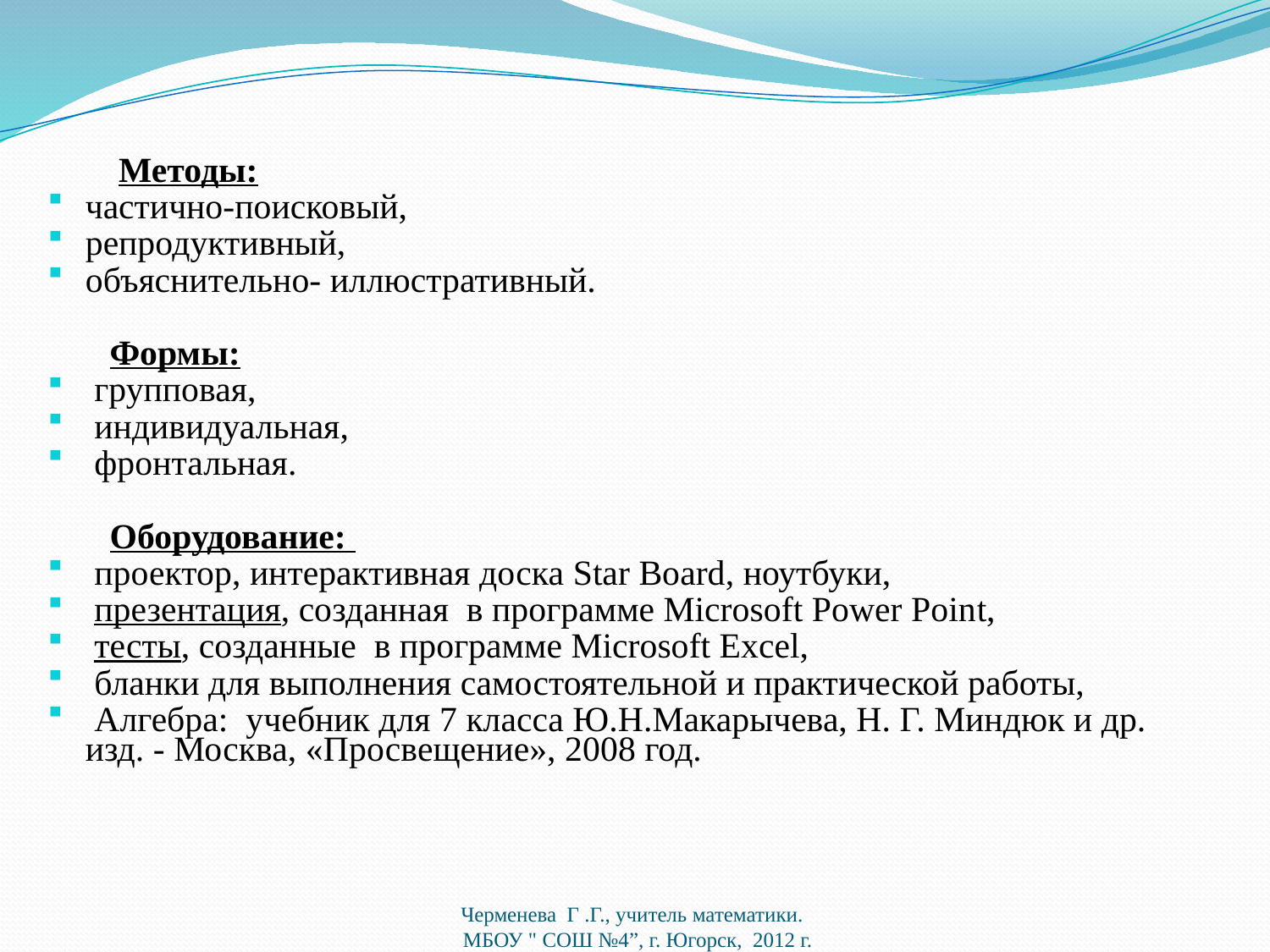

Методы:
частично-поисковый,
репродуктивный,
объяснительно- иллюстративный.

       Формы:
 групповая,
 индивидуальная,
 фронтальная.

       Оборудование:
 проектор, интерактивная доска Star Board, ноутбуки,
 презентация, созданная  в программе Microsoft Power Point,
 тесты, созданные  в программе Microsoft Excel,
 бланки для выполнения самостоятельной и практической работы,
 Алгебра:  учебник для 7 класса Ю.Н.Макарычева, Н. Г. Миндюк и др. изд. - Москва, «Просвещение», 2008 год.

Черменева  Г .Г., учитель математики.
 МБОУ " СОШ №4”, г. Югорск,  2012 г.